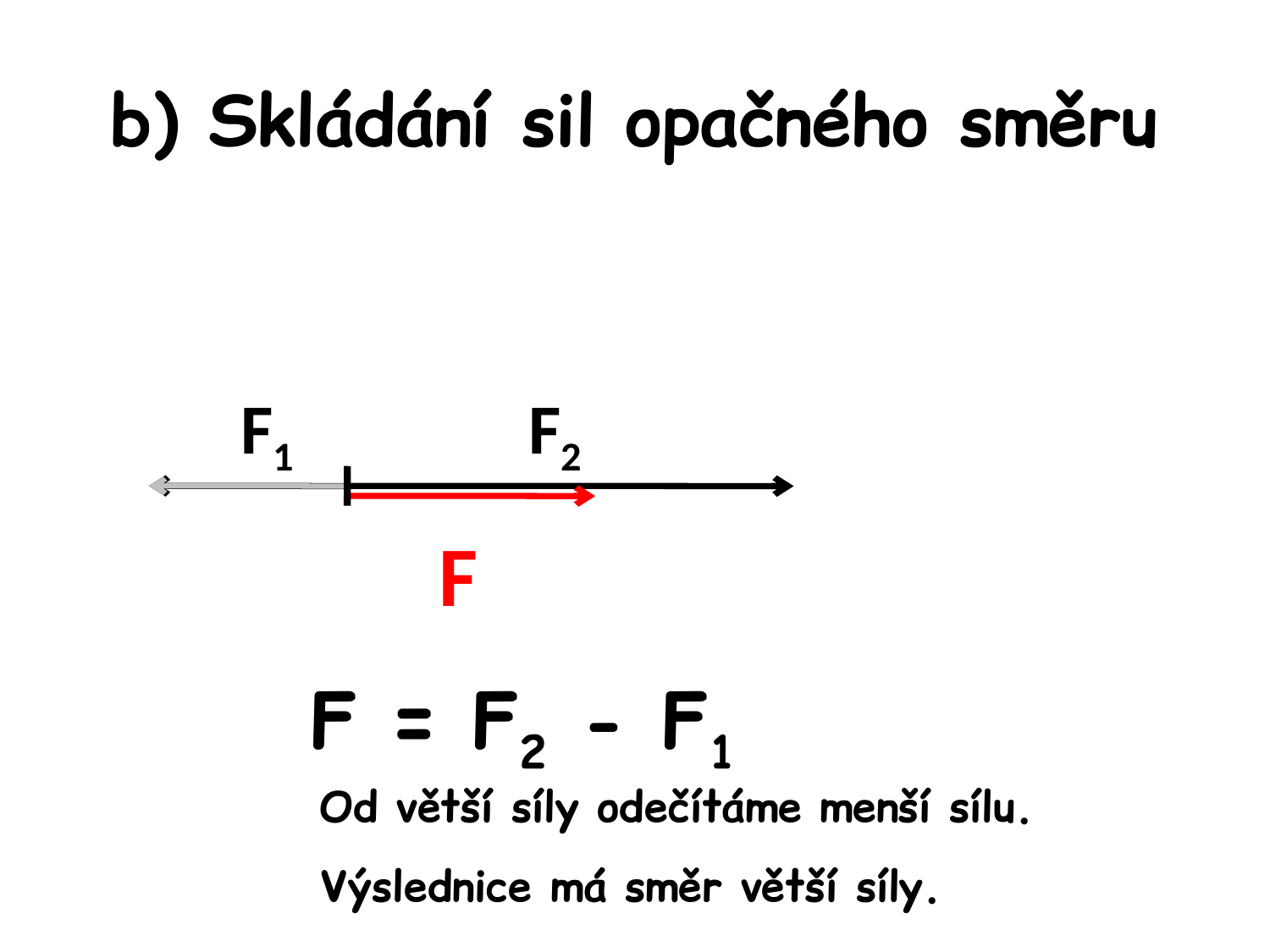

# b) Skládání sil opačného směru
F1
F2
F
F = F2 - F1
Od větší síly odečítáme menší sílu.
Výslednice má směr větší síly.